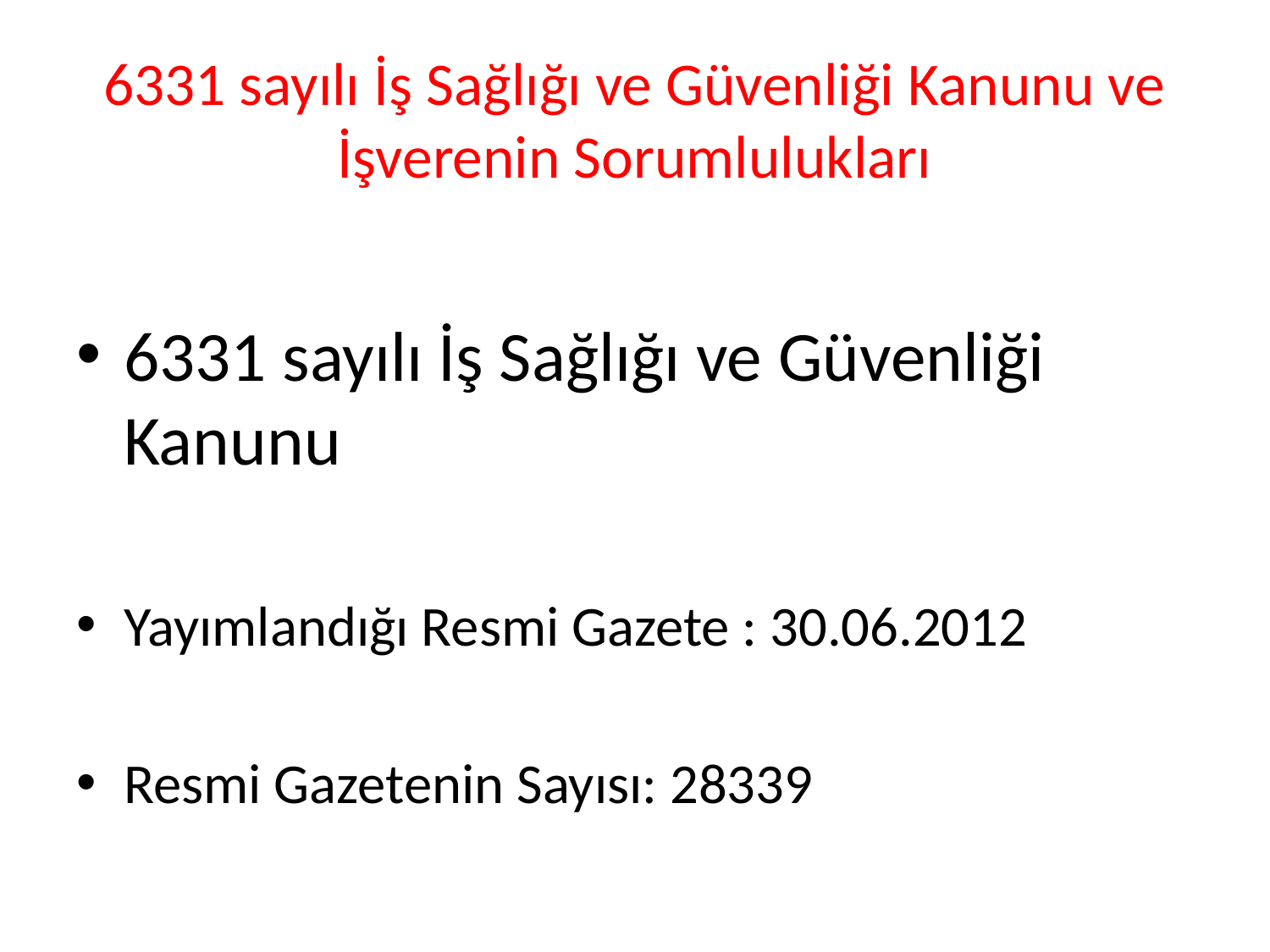

# 6331 sayılı İş Sağlığı ve Güvenliği Kanunu ve İşverenin Sorumlulukları

6331 sayılı İş Sağlığı ve Güvenliği Kanunu

Yayımlandığı Resmi Gazete : 30.06.2012

Resmi Gazetenin Sayısı: 28339